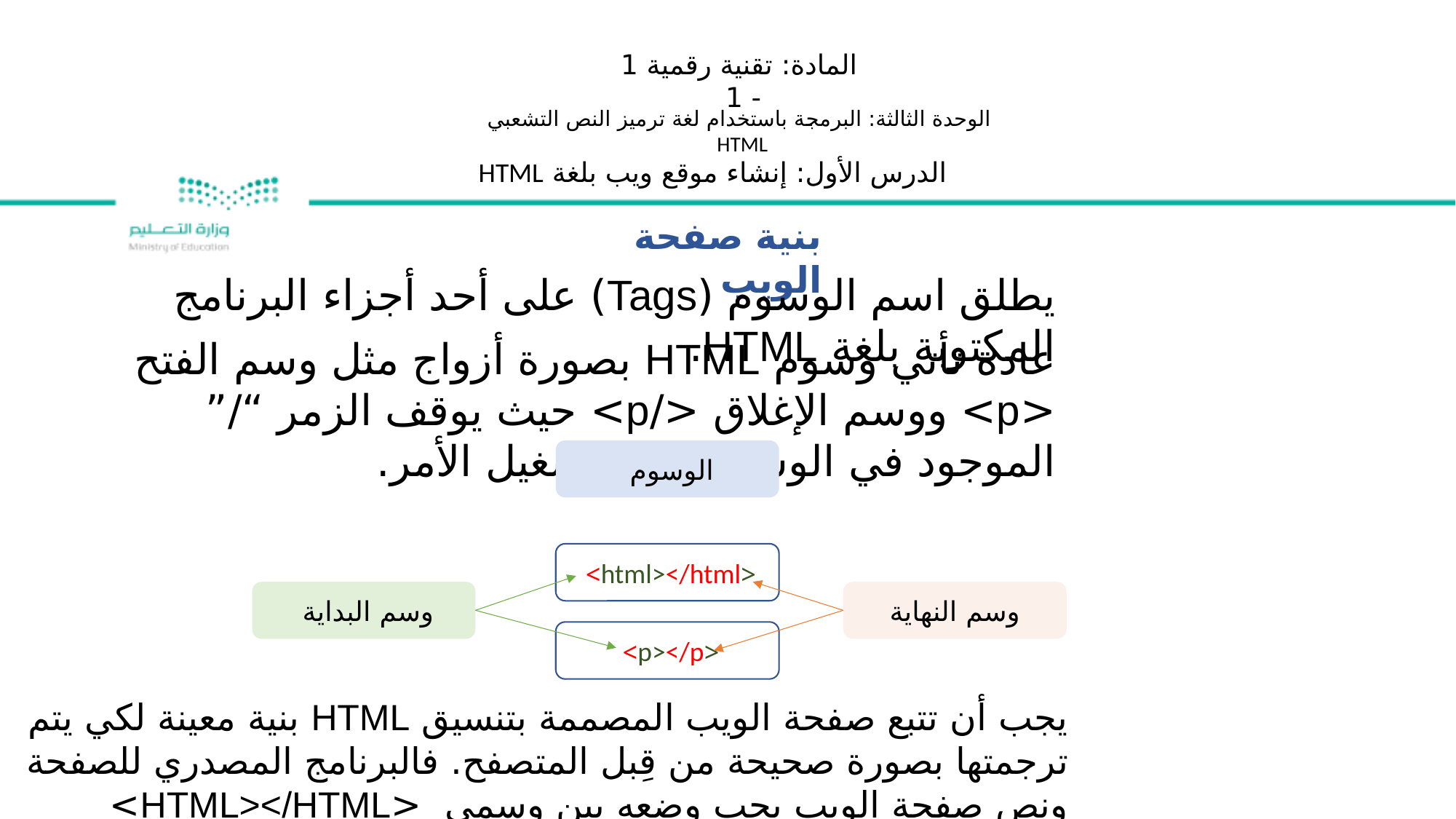

المادة: تقنية رقمية 1 - 1
الوحدة الثالثة: البرمجة باستخدام لغة ترميز النص التشعبي HTML
الدرس الأول: إنشاء موقع ويب بلغة HTML
بنية صفحة الويب
يطلق اسم الوسوم (Tags) على أحد أجزاء البرنامج المكتوبة بلغة HTML.
عادة تأتي وسوم HTML بصورة أزواج مثل وسم الفتح <p> ووسم الإغلاق </p> حيث يوقف الزمر “/” الموجود في الوسم الثاني تشغيل الأمر.
الوسوم
<html></html>
وسم البداية
وسم النهاية
<p></p>
يجب أن تتبع صفحة الويب المصممة بتنسيق HTML بنية معينة لكي يتم ترجمتها بصورة صحيحة من قِبل المتصفح. فالبرنامج المصدري للصفحة ونص صفحة الويب يجب وضعه بين وسمي  <HTML></HTML>